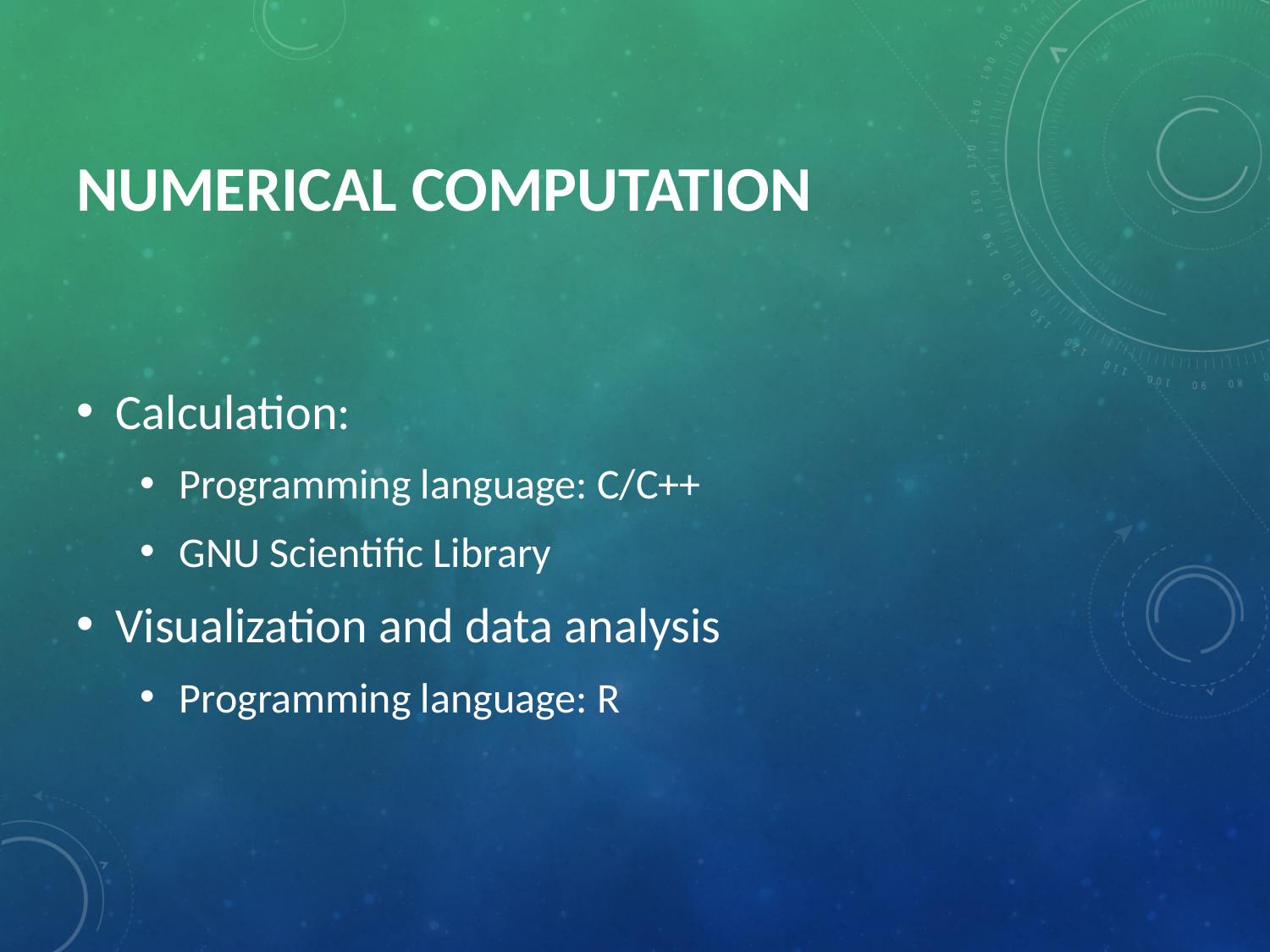

# numerical Computation
Calculation:
Programming language: C/C++
GNU Scientific Library
Visualization and data analysis
Programming language: R